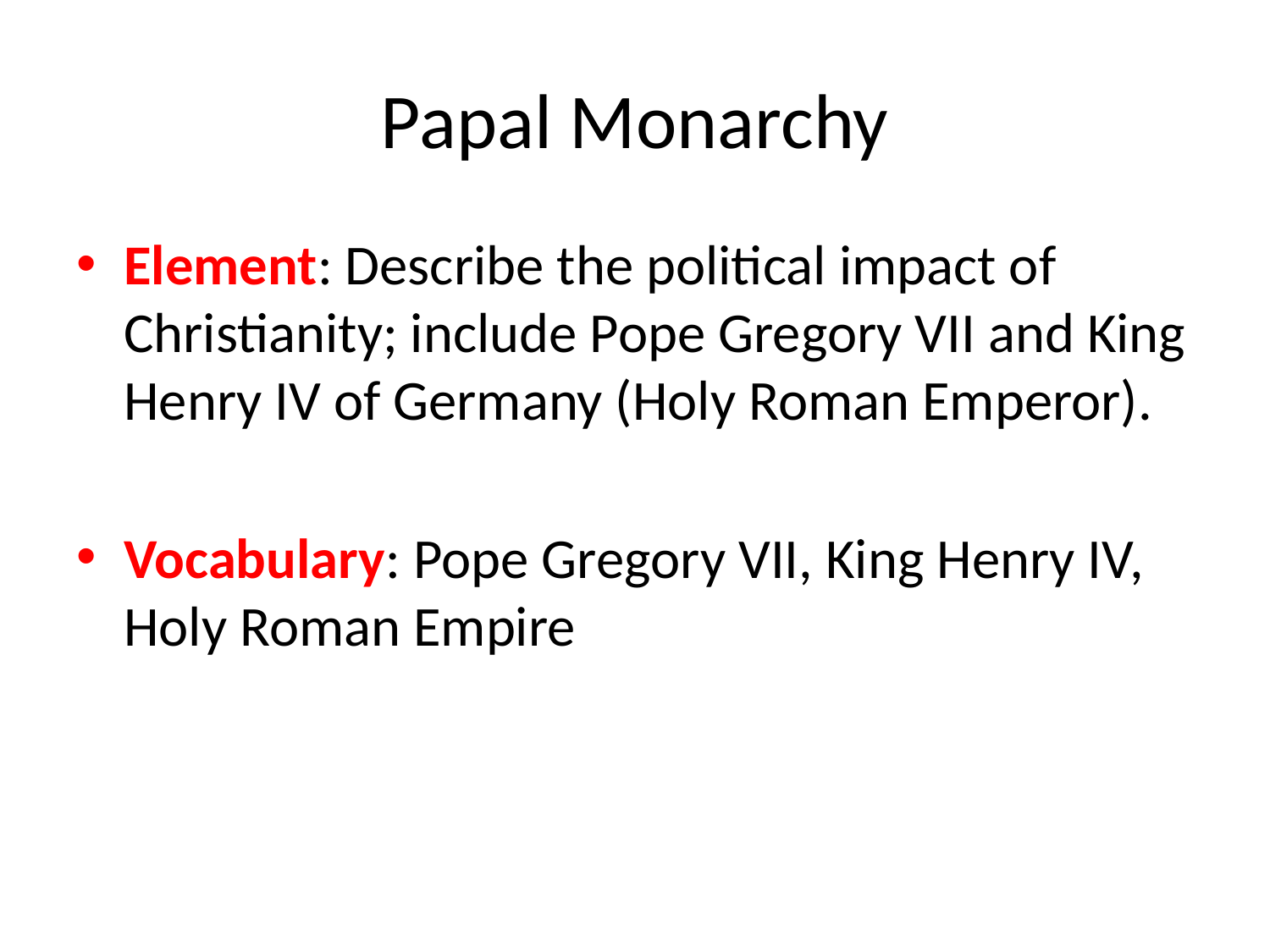

# Papal Monarchy
Element: Describe the political impact of Christianity; include Pope Gregory VII and King Henry IV of Germany (Holy Roman Emperor).

Vocabulary: Pope Gregory VII, King Henry IV, Holy Roman Empire